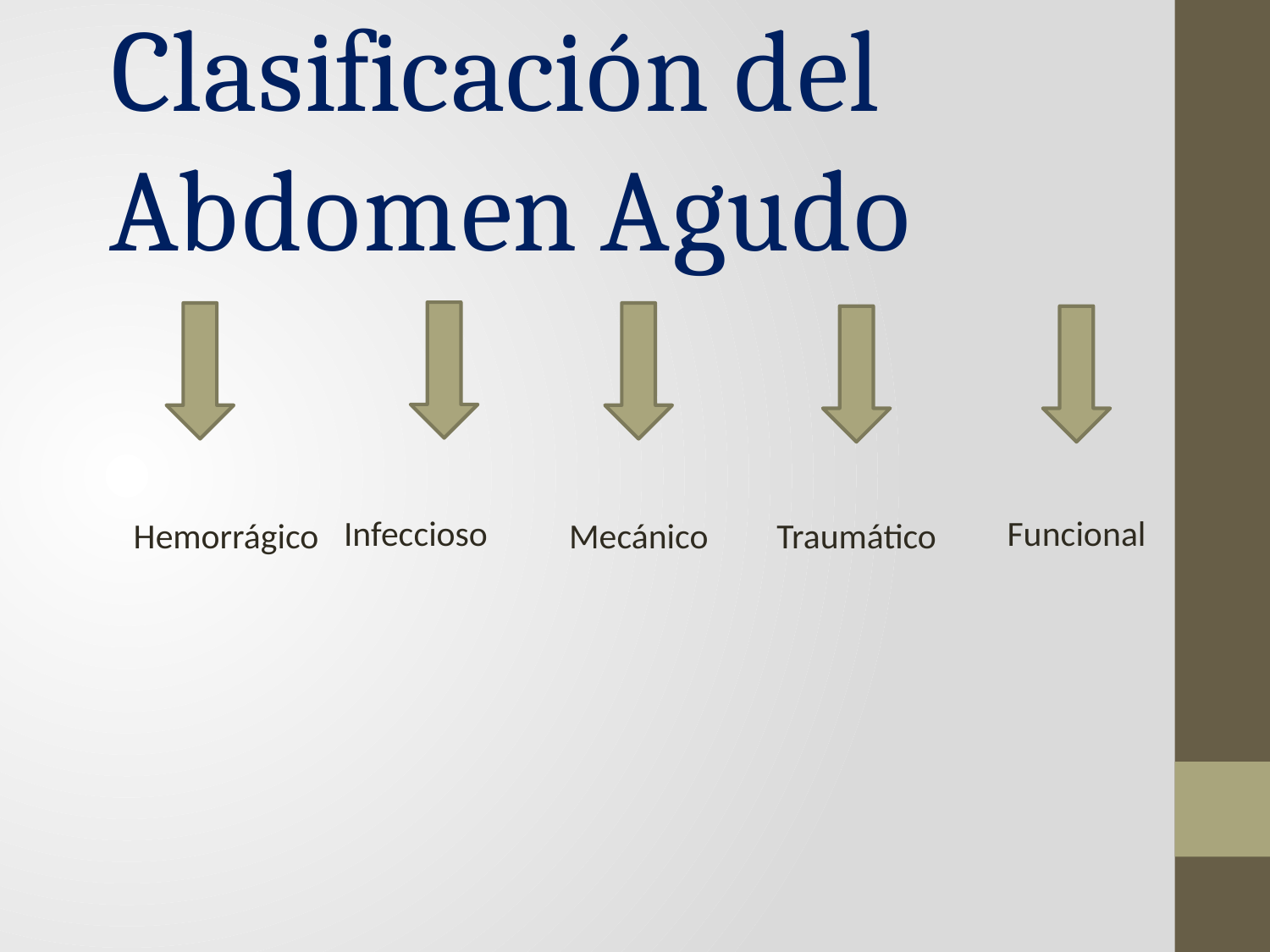

# Clasificación del Abdomen Agudo

Infeccioso
Funcional
Hemorrágico
Mecánico
Traumático